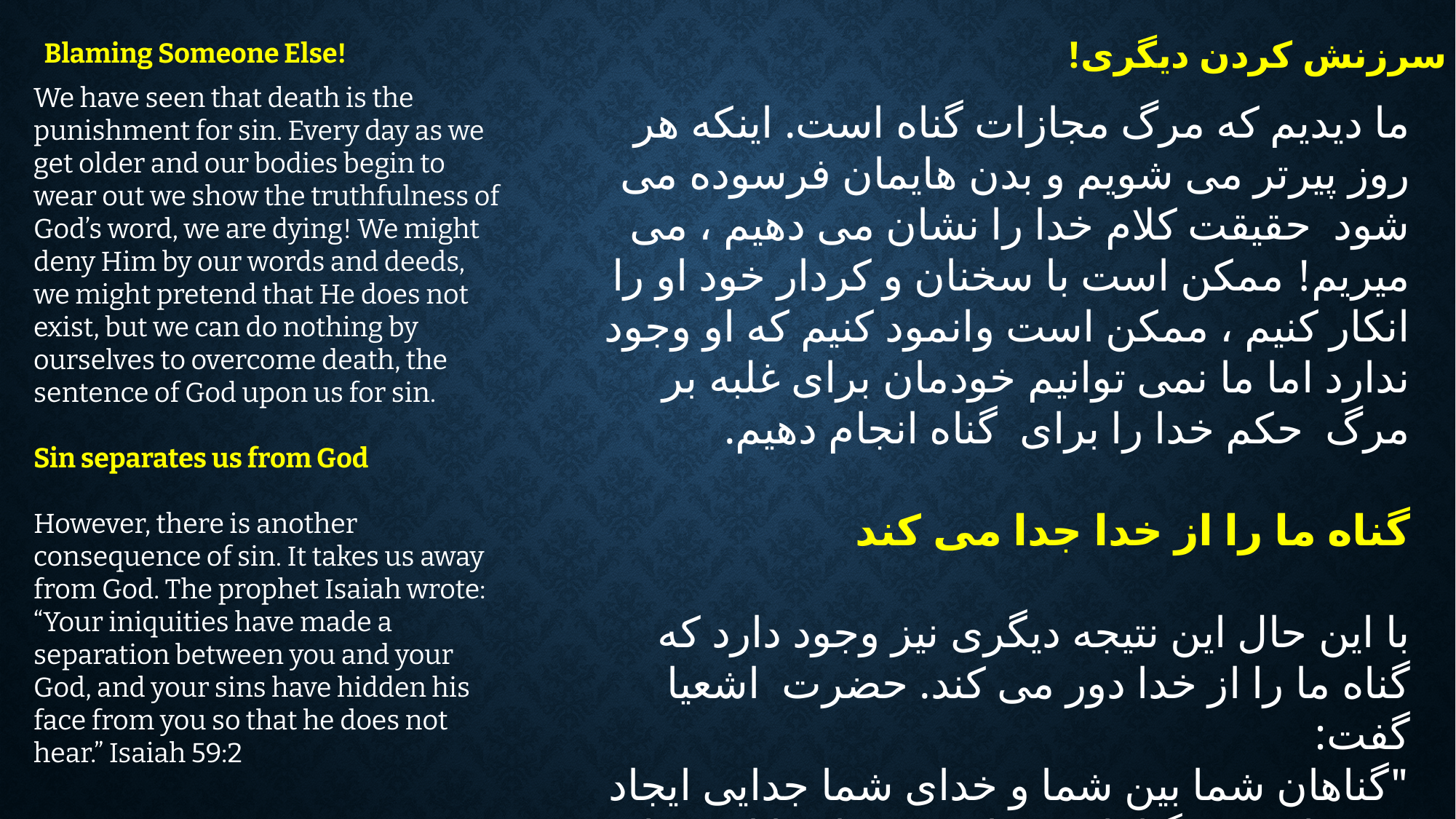

Blaming Someone Else!
سرزنش کردن دیگری!
We have seen that death is the punishment for sin. Every day as we get older and our bodies begin to wear out we show the truthfulness of God’s word, we are dying! We might deny Him by our words and deeds, we might pretend that He does not exist, but we can do nothing by ourselves to overcome death, the sentence of God upon us for sin.

Sin separates us from God

However, there is another consequence of sin. It takes us away from God. The prophet Isaiah wrote: “Your iniquities have made a separation between you and your God, and your sins have hidden his face from you so that he does not hear.” Isaiah 59:2
ما دیدیم که مرگ مجازات گناه است. اینکه هر روز پیرتر می شویم و بدن هایمان فرسوده می شود  حقیقت کلام خدا را نشان می دهیم ، می میریم! ممکن است با سخنان و کردار خود او را انکار کنیم ، ممکن است وانمود کنیم که او وجود ندارد اما ما نمی توانیم خودمان برای غلبه بر مرگ  حکم خدا را برای  گناه انجام دهیم.

گناه ما را از خدا جدا می کند

با این حال این نتیجه دیگری نیز وجود دارد که گناه ما را از خدا دور می کند. حضرت  اشعیا گفت:
"گناهان شما بین شما و خدای شما جدایی ایجاد کرده است و گناهان شما صورت او را از شما پنهان کرده است تا او نشنود." اشعیا 59: 2